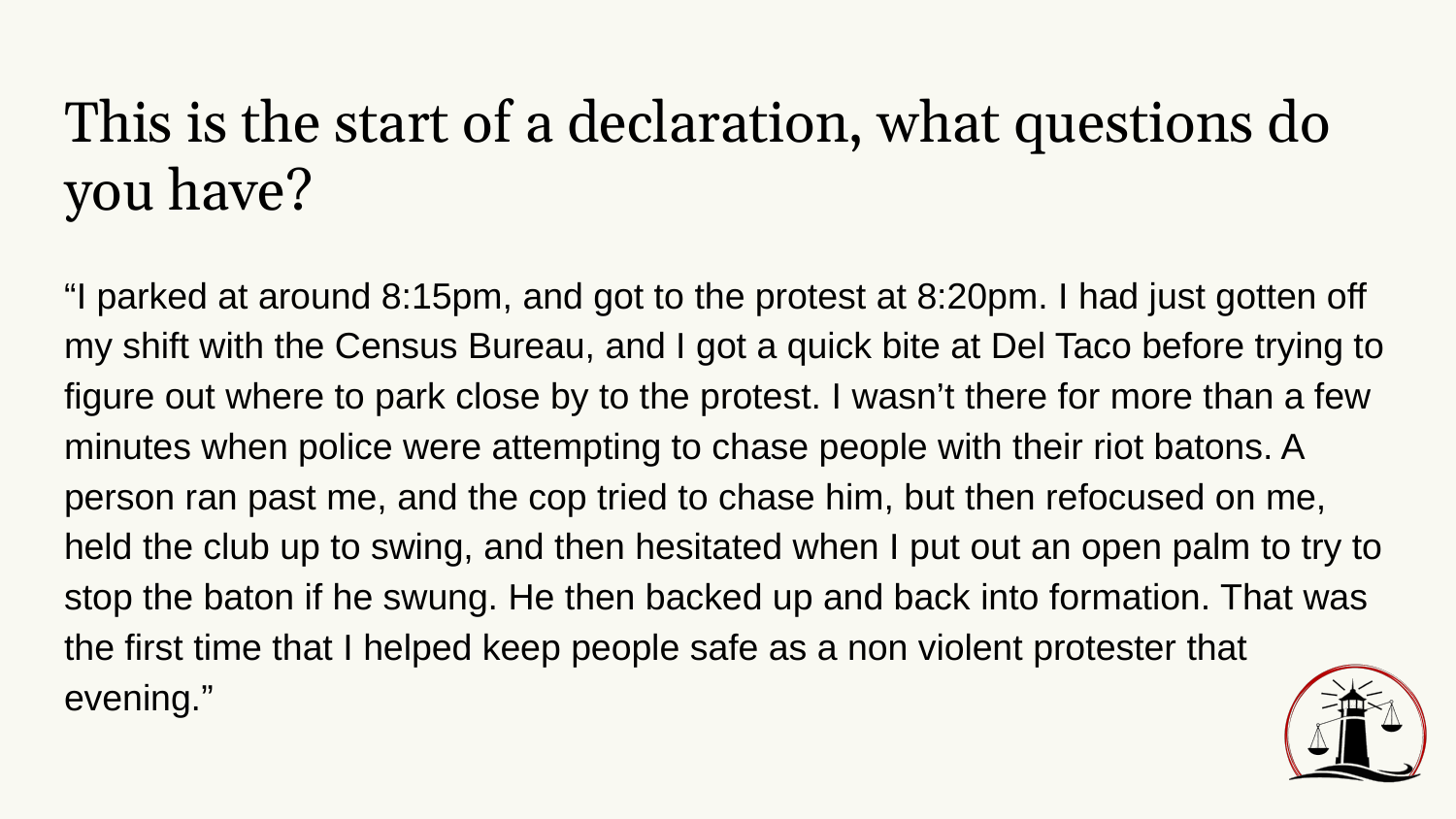

# This is the start of a declaration, what questions do you have?

“I parked at around 8:15pm, and got to the protest at 8:20pm. I had just gotten off my shift with the Census Bureau, and I got a quick bite at Del Taco before trying to figure out where to park close by to the protest. I wasn’t there for more than a few minutes when police were attempting to chase people with their riot batons. A person ran past me, and the cop tried to chase him, but then refocused on me, held the club up to swing, and then hesitated when I put out an open palm to try to stop the baton if he swung. He then backed up and back into formation. That was the first time that I helped keep people safe as a non violent protester that evening.”